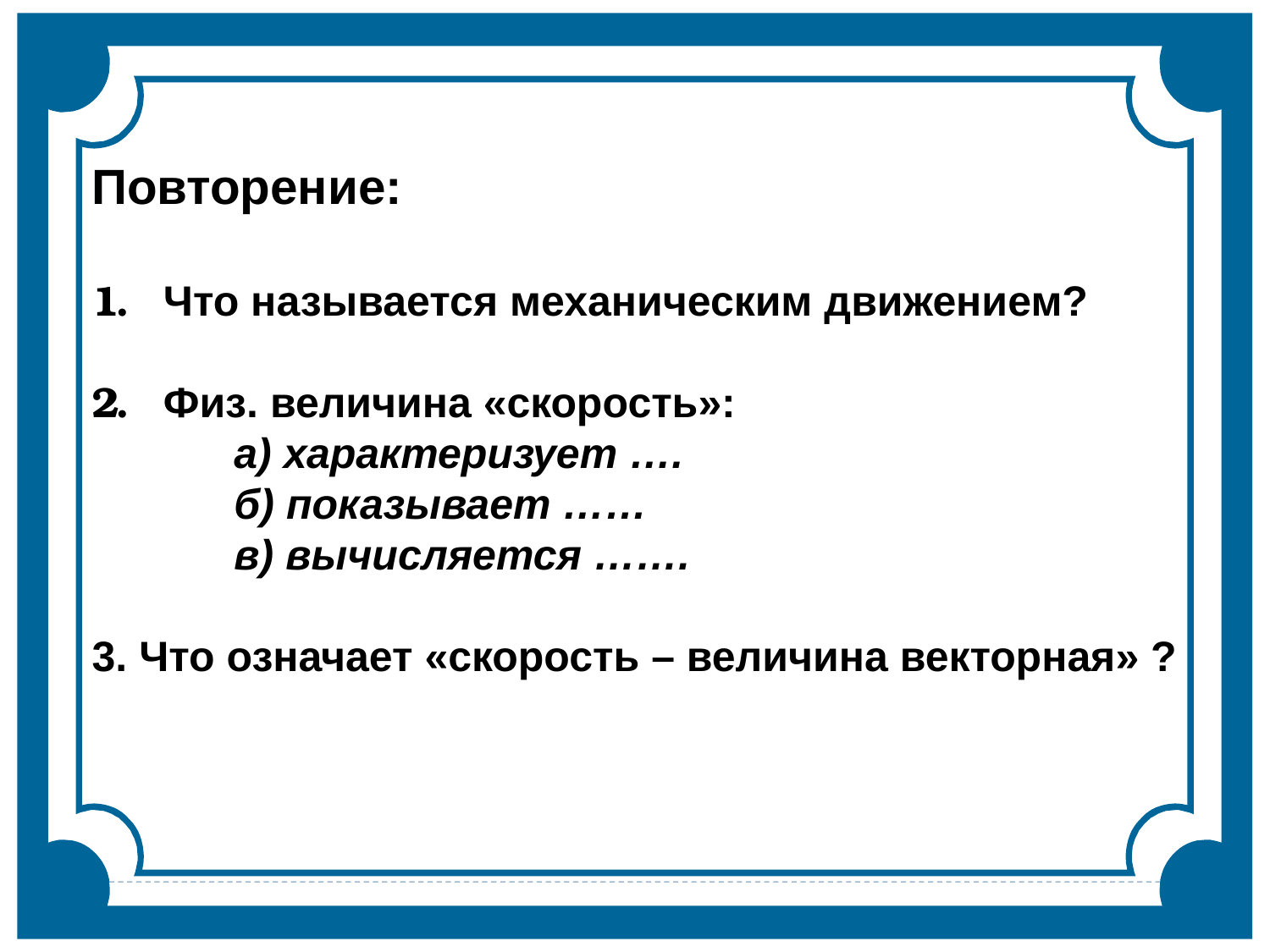

Повторение:

Что называется механическим движением?

Физ. величина «скорость»:
            а) характеризует ….
            б) показывает ……
            в) вычисляется …….

3. Что означает «скорость – величина векторная» ?